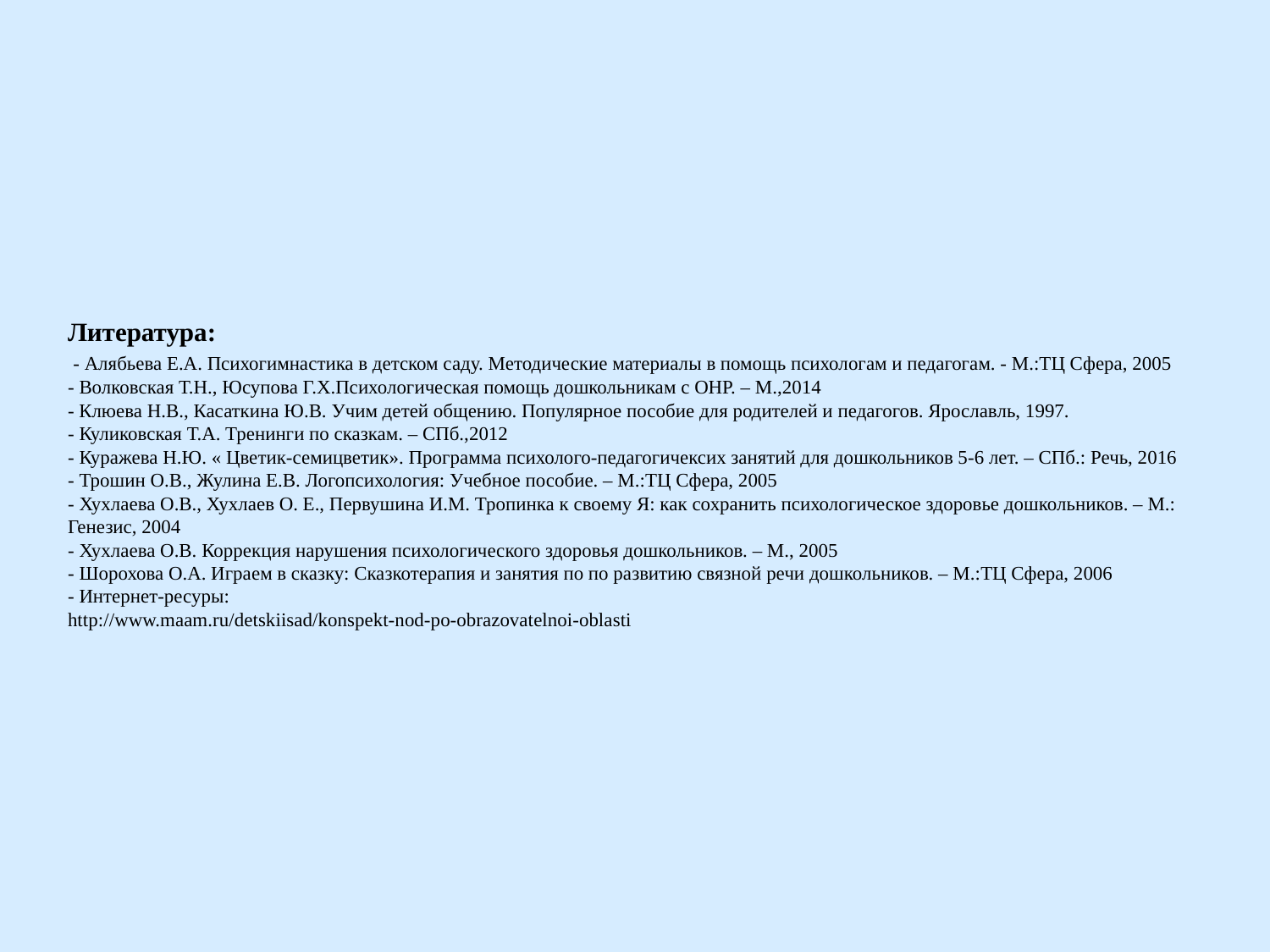

# Литература: - Алябьева Е.А. Психогимнастика в детском саду. Методические материалы в помощь психологам и педагогам. - М.:ТЦ Сфера, 2005 - Волковская Т.Н., Юсупова Г.Х.Психологическая помощь дошкольникам с ОНР. – М.,2014 - Клюева Н.В., Касаткина Ю.В. Учим детей общению. Популярное пособие для родителей и педагогов. Ярославль, 1997. - Куликовская Т.А. Тренинги по сказкам. – СПб.,2012 - Куражева Н.Ю. « Цветик-семицветик». Программа психолого-педагогичексих занятий для дошкольников 5-6 лет. – СПб.: Речь, 2016 - Трошин О.В., Жулина Е.В. Логопсихология: Учебное пособие. – М.:ТЦ Сфера, 2005 - Хухлаева О.В., Хухлаев О. Е., Первушина И.М. Тропинка к своему Я: как сохранить психологическое здоровье дошкольников. – М.: Генезис, 2004 - Хухлаева О.В. Коррекция нарушения психологического здоровья дошкольников. – М., 2005 - Шорохова О.А. Играем в сказку: Сказкотерапия и занятия по по развитию связной речи дошкольников. – М.:ТЦ Сфера, 2006 - Интернет-ресуры: http://www.maam.ru/detskiisad/konspekt-nod-po-obrazovatelnoi-oblasti